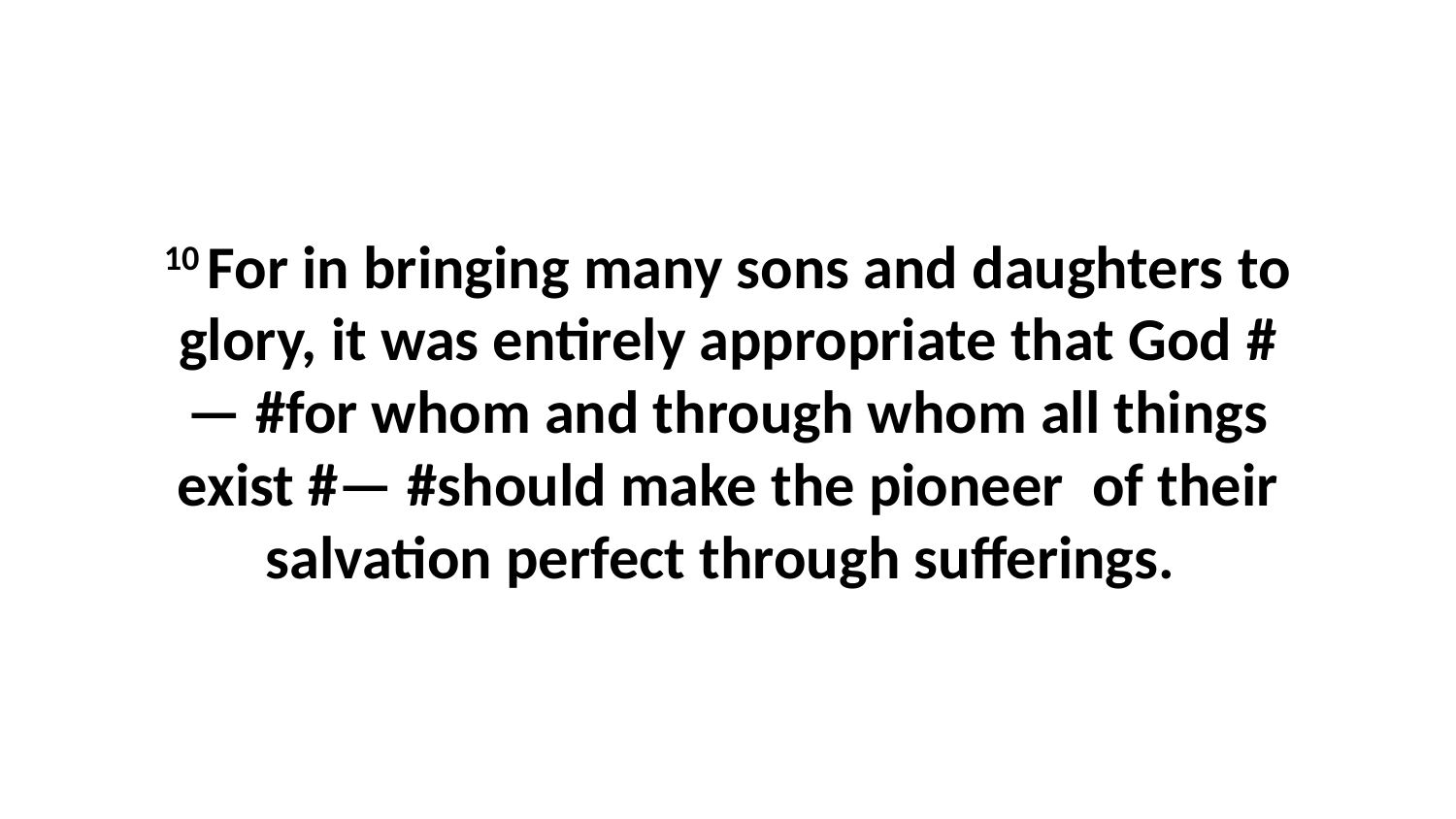

10 For in bringing many sons and daughters to glory, it was entirely appropriate that God #— #for whom and through whom all things exist #— #should make the pioneer  of their salvation perfect through sufferings.